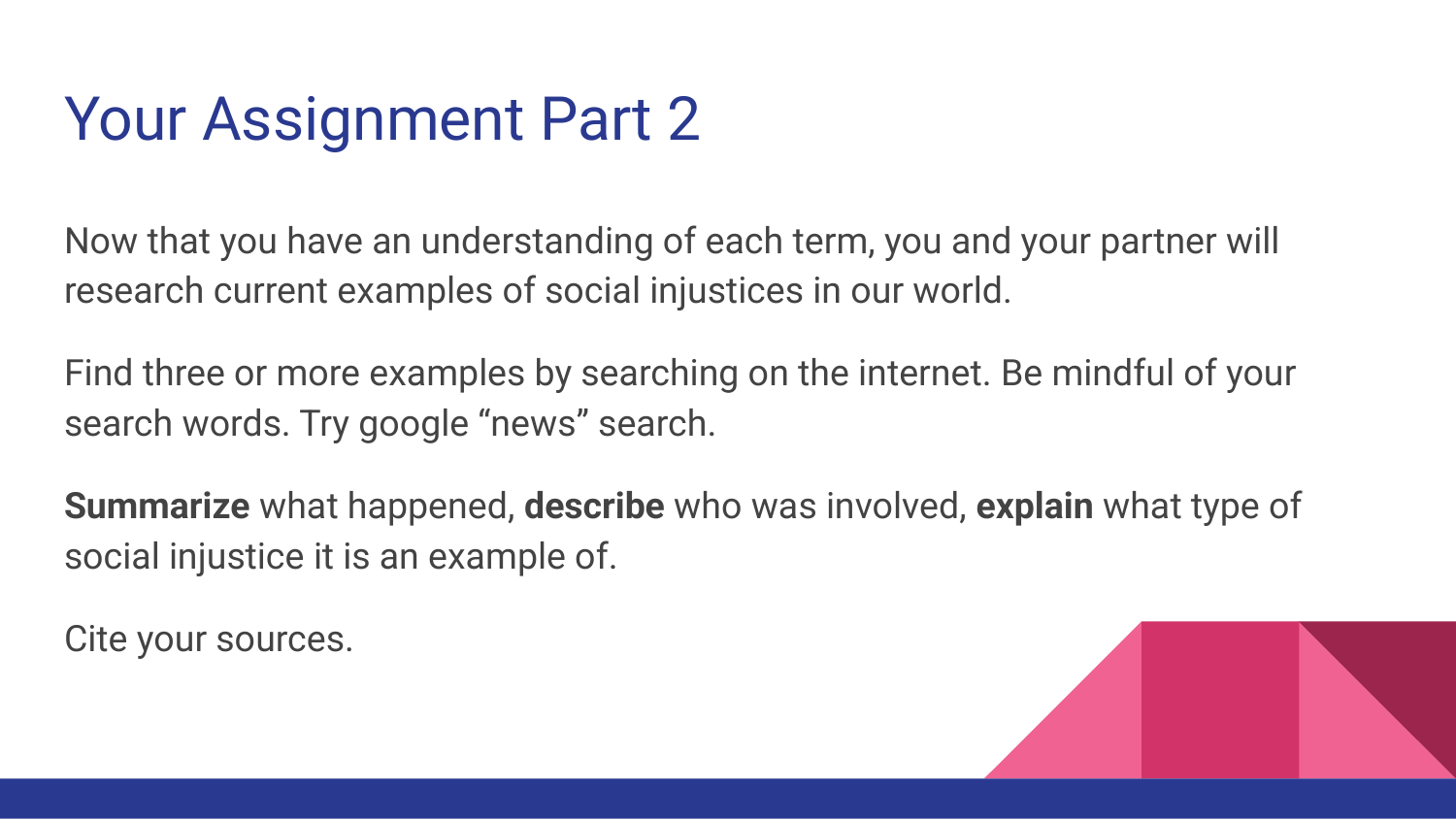

# Your Assignment Part 2
Now that you have an understanding of each term, you and your partner will research current examples of social injustices in our world.
Find three or more examples by searching on the internet. Be mindful of your search words. Try google “news” search.
Summarize what happened, describe who was involved, explain what type of social injustice it is an example of.
Cite your sources.